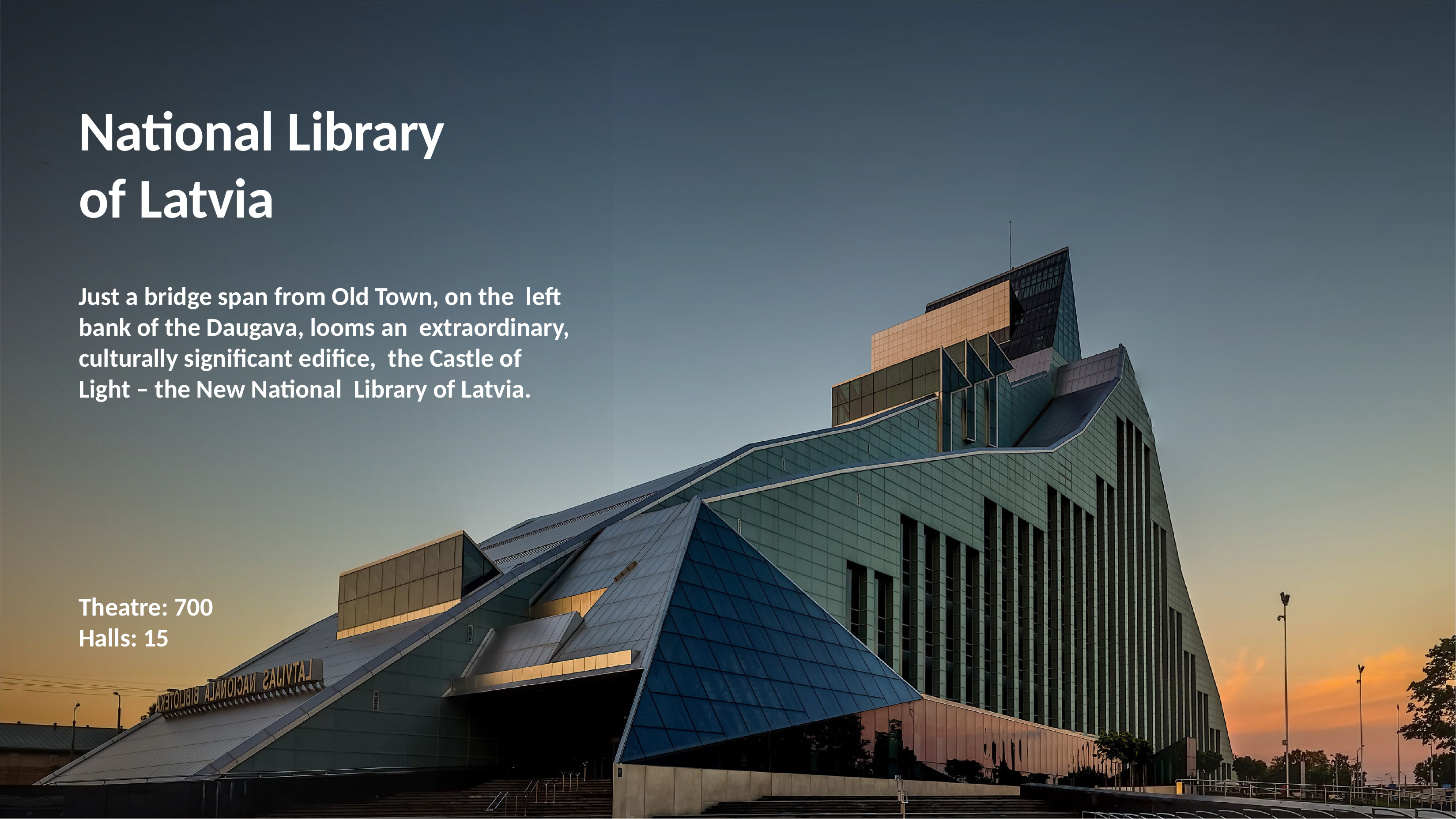

# National Library  of Latvia
Just a bridge span from Old Town, on the  left bank of the Daugava, looms an  extraordinary, culturally significant edifice,  the Castle of Light – the New National  Library of Latvia.

Theatre: 700
Halls: 15